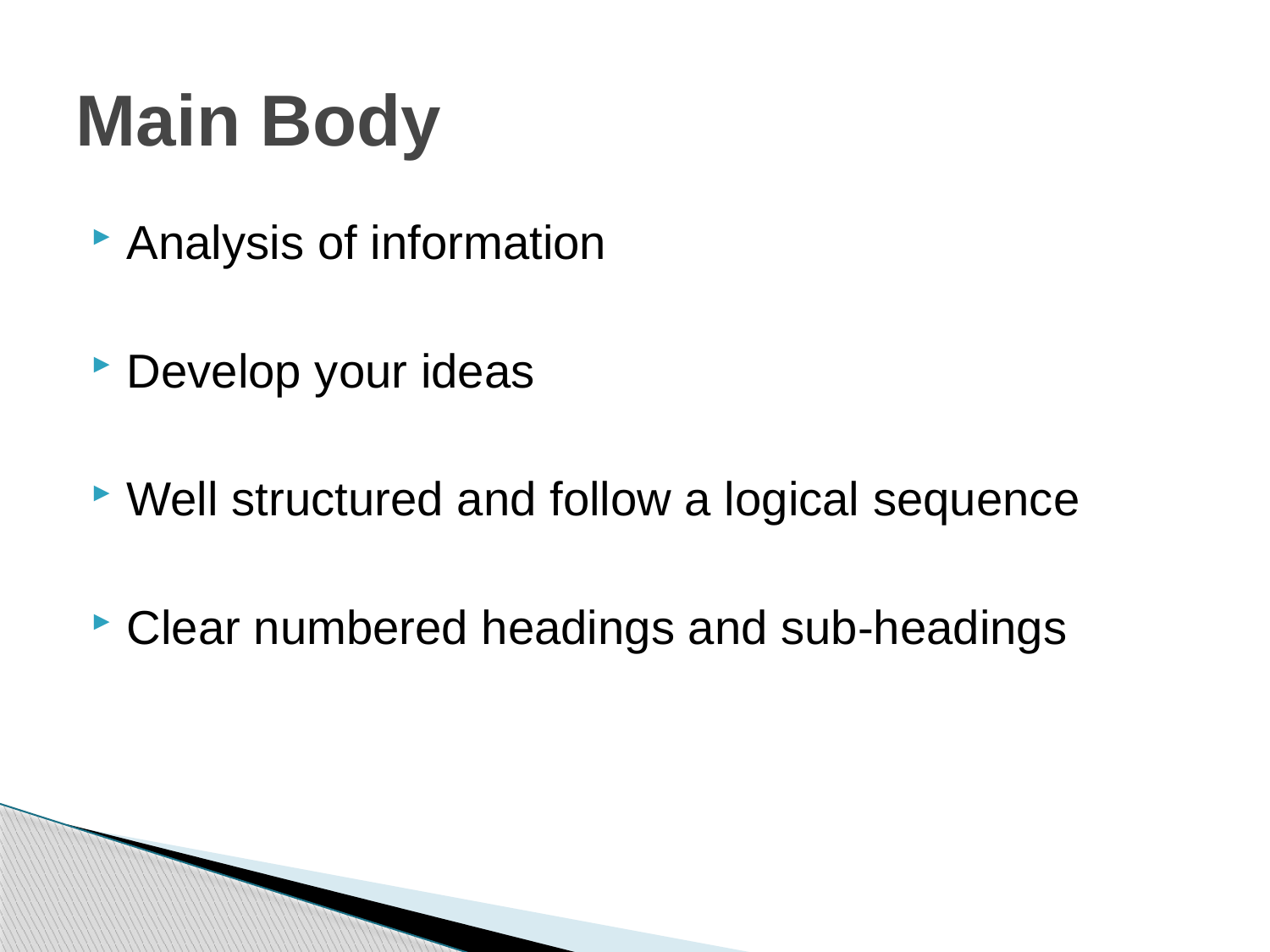

# Main Body
Analysis of information

Develop your ideas

Well structured and follow a logical sequence

Clear numbered headings and sub-headings